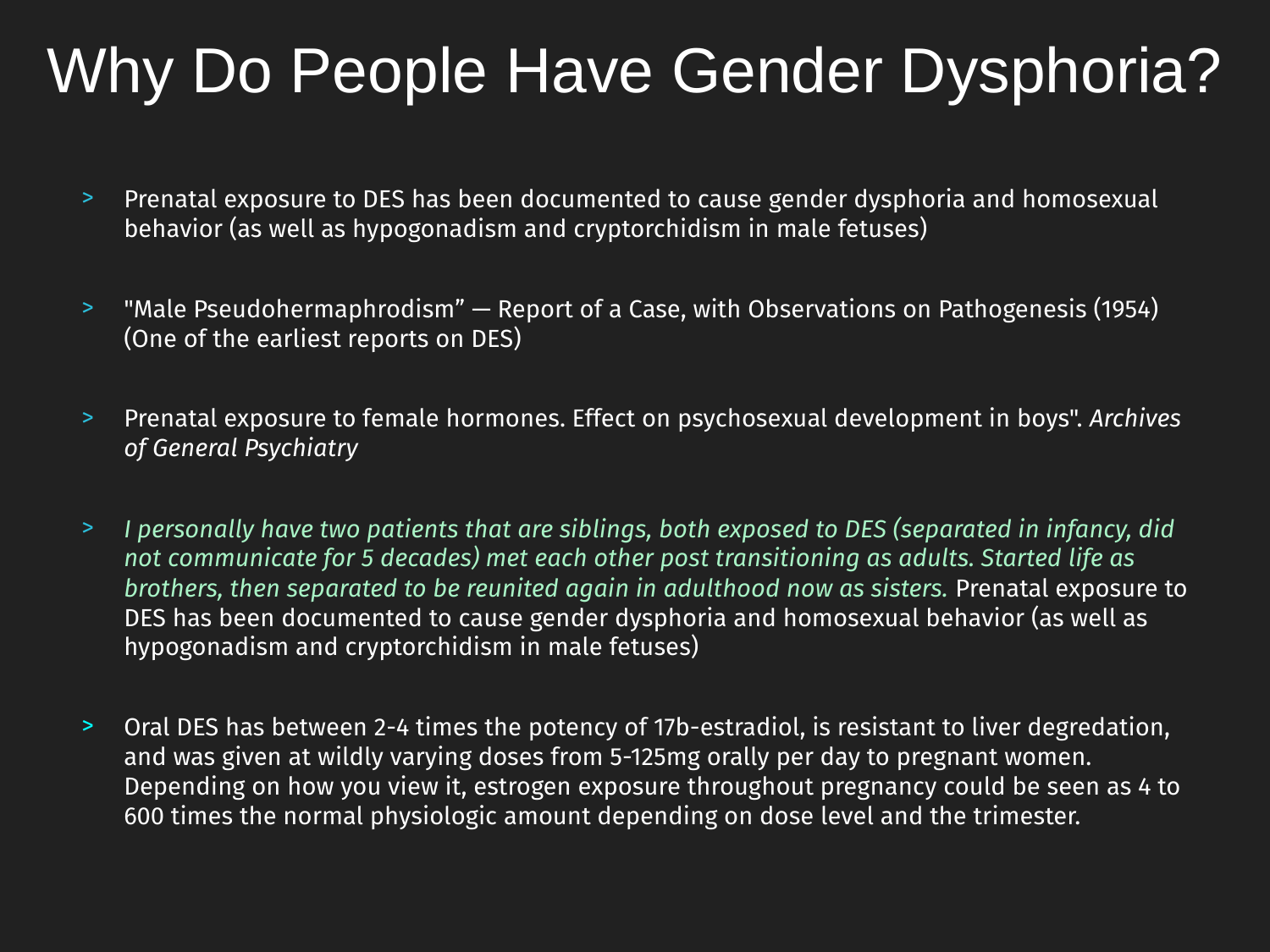

Why Do People Have Gender Dysphoria?
Prenatal exposure to DES has been documented to cause gender dysphoria and homosexual behavior (as well as hypogonadism and cryptorchidism in male fetuses)

"Male Pseudohermaphrodism” — Report of a Case, with Observations on Pathogenesis (1954) (One of the earliest reports on DES)

Prenatal exposure to female hormones. Effect on psychosexual development in boys". Archives of General Psychiatry

I personally have two patients that are siblings, both exposed to DES (separated in infancy, did not communicate for 5 decades) met each other post transitioning as adults. Started life as brothers, then separated to be reunited again in adulthood now as sisters. Prenatal exposure to DES has been documented to cause gender dysphoria and homosexual behavior (as well as hypogonadism and cryptorchidism in male fetuses)

Oral DES has between 2-4 times the potency of 17b-estradiol, is resistant to liver degredation, and was given at wildly varying doses from 5-125mg orally per day to pregnant women. Depending on how you view it, estrogen exposure throughout pregnancy could be seen as 4 to 600 times the normal physiologic amount depending on dose level and the trimester.